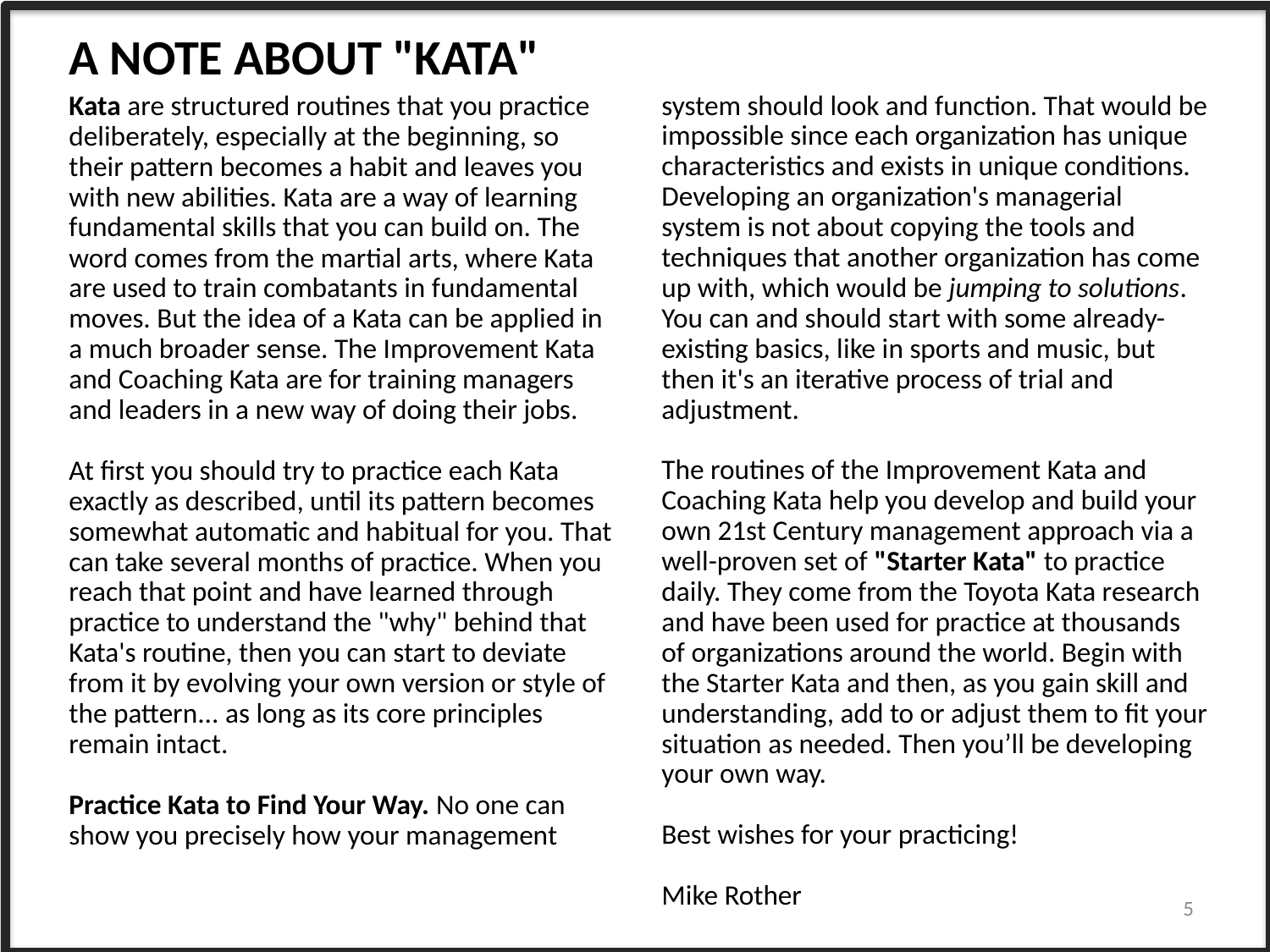

A NOTE ABOUT "KATA"
system should look and function. That would be impossible since each organization has unique characteristics and exists in unique conditions. Developing an organization's managerial system is not about copying the tools and techniques that another organization has come up with, which would be jumping to solutions. You can and should start with some already-existing basics, like in sports and music, but then it's an iterative process of trial and adjustment.

The routines of the Improvement Kata and Coaching Kata help you develop and build your own 21st Century management approach via a well-proven set of "Starter Kata" to practice daily. They come from the Toyota Kata research and have been used for practice at thousands of organizations around the world. Begin with the Starter Kata and then, as you gain skill and understanding, add to or adjust them to fit your situation as needed. Then you’ll be developing your own way.

Best wishes for your practicing!

Mike Rother
Kata are structured routines that you practice deliberately, especially at the beginning, so their pattern becomes a habit and leaves you with new abilities. Kata are a way of learning fundamental skills that you can build on. The word comes from the martial arts, where Kata are used to train combatants in fundamental moves. But the idea of a Kata can be applied in a much broader sense. The Improvement Kata and Coaching Kata are for training managers and leaders in a new way of doing their jobs.

At first you should try to practice each Kata exactly as described, until its pattern becomes somewhat automatic and habitual for you. That can take several months of practice. When you reach that point and have learned through practice to understand the "why" behind that Kata's routine, then you can start to deviate from it by evolving your own version or style of the pattern... as long as its core principles remain intact.

Practice Kata to Find Your Way. No one can show you precisely how your management
5